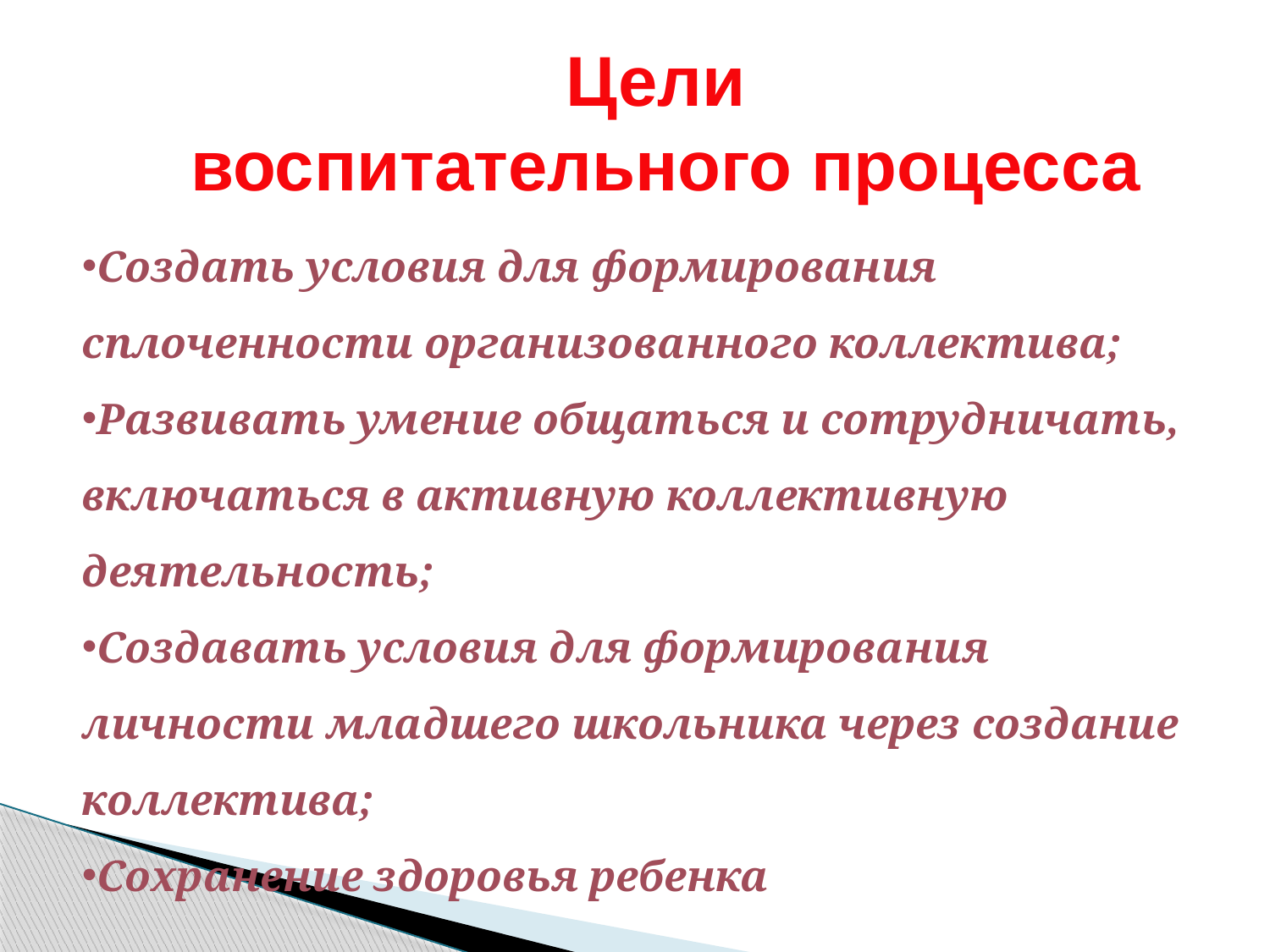

Цели
воспитательного процесса
Создать условия для формирования сплоченности организованного коллектива;
Развивать умение общаться и сотрудничать, включаться в активную коллективную деятельность;
Создавать условия для формирования личности младшего школьника через создание коллектива;
Сохранение здоровья ребенка